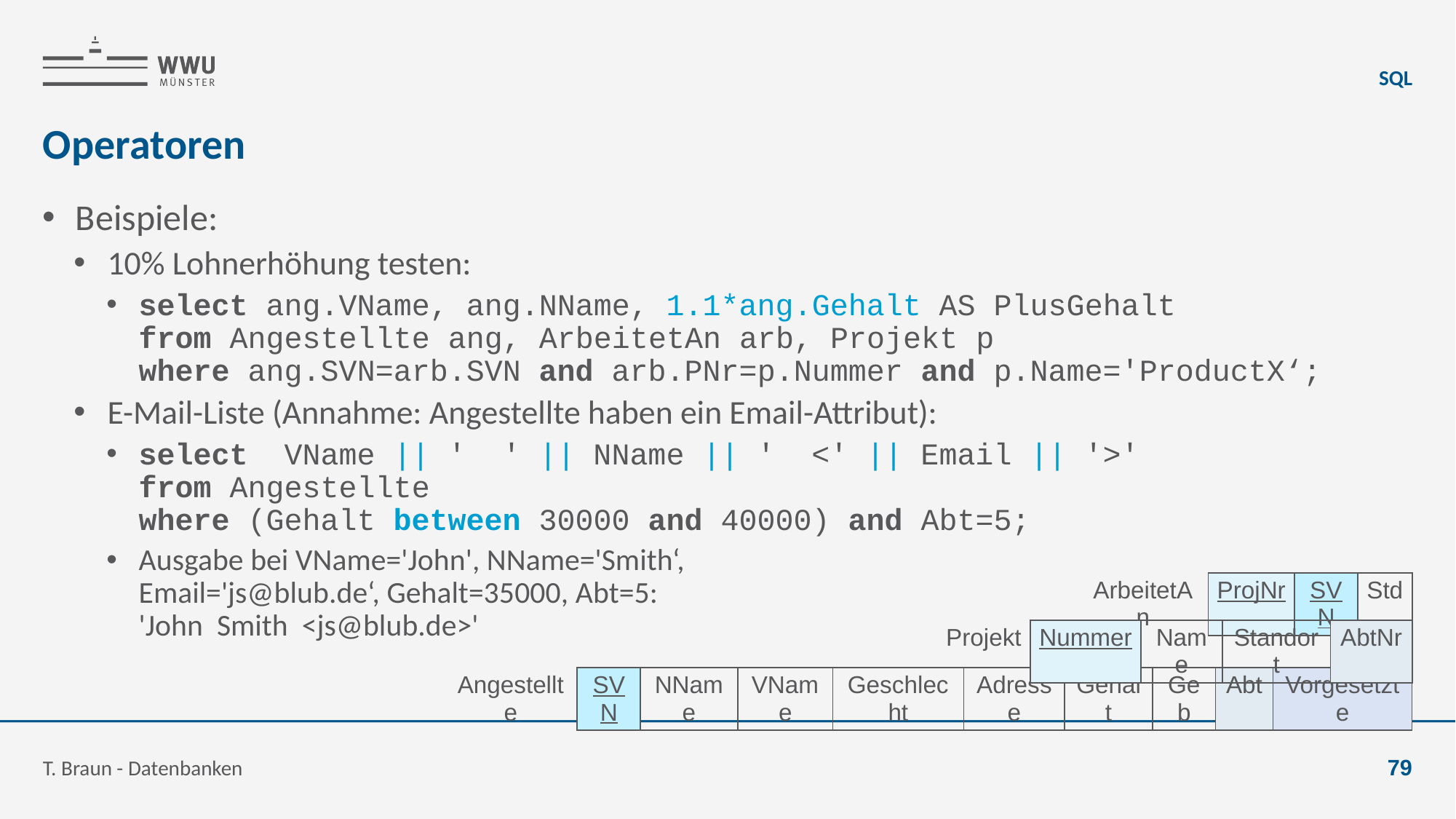

SQL
# Operatoren
Beispiele:
10% Lohnerhöhung testen:
select ang.VName, ang.NName, 1.1*ang.Gehalt AS PlusGehalt
from Angestellte ang, ArbeitetAn arb, Projekt p
where ang.SVN=arb.SVN and arb.PNr=p.Nummer and p.Name='ProductX‘;
E-Mail-Liste (Annahme: Angestellte haben ein Email-Attribut):
select  VName || '  ' || NName || '  <' || Email || '>'
from Angestellte
where (Gehalt between 30000 and 40000) and Abt=5;
Ausgabe bei VName='John', NName='Smith‘,
Email='js@blub.de‘, Gehalt=35000, Abt=5:
'John  Smith  <js@blub.de>'
| ArbeitetAn | ProjNr | SVN | Std |
| --- | --- | --- | --- |
| Projekt | Nummer | Name | Standort | AbtNr |
| --- | --- | --- | --- | --- |
| Angestellte | SVN | NName | VName | Geschlecht | Adresse | Gehalt | Geb | Abt | Vorgesetzte |
| --- | --- | --- | --- | --- | --- | --- | --- | --- | --- |
T. Braun - Datenbanken
79